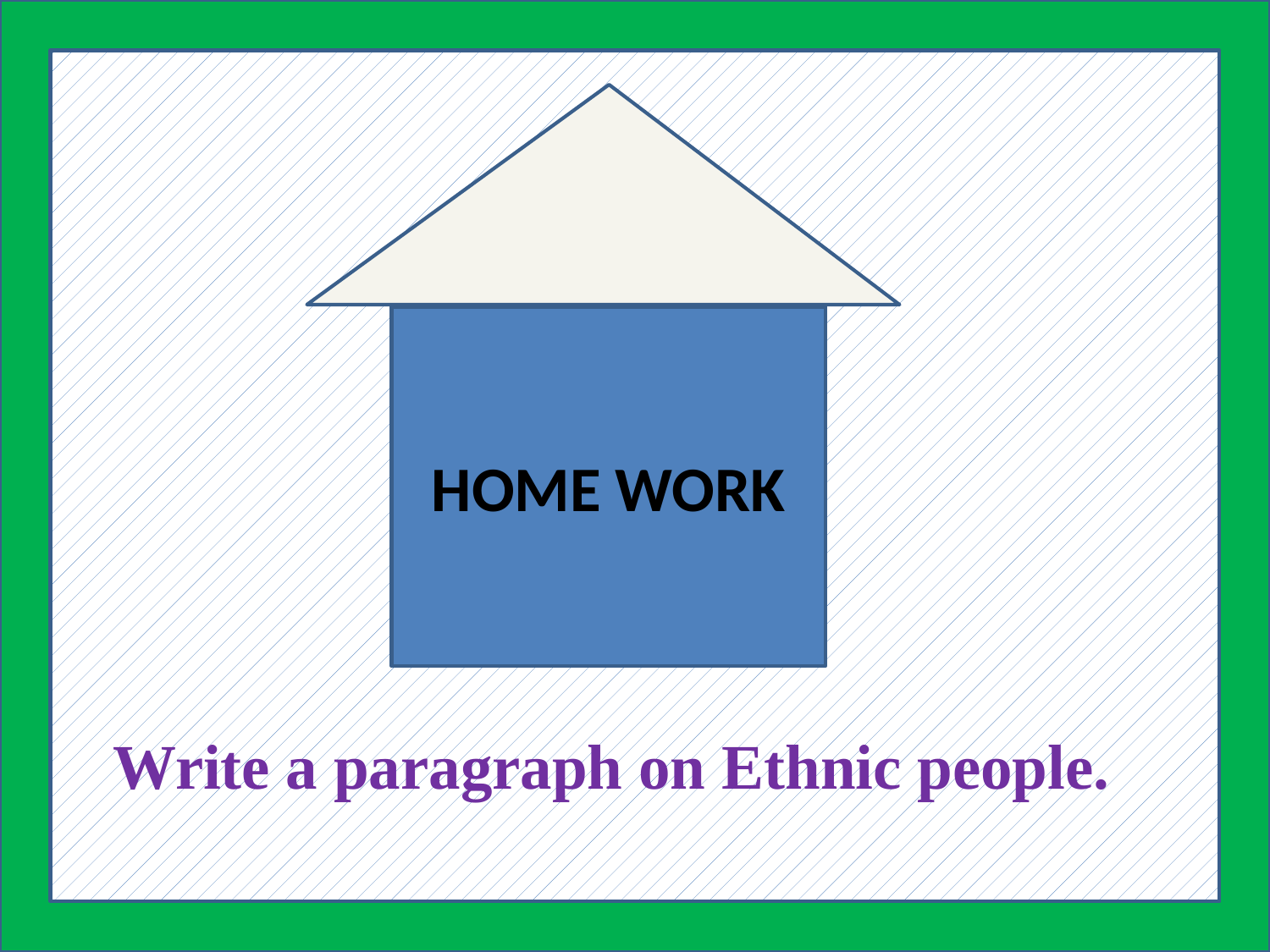

HOME WORK
Write a paragraph on Ethnic people.